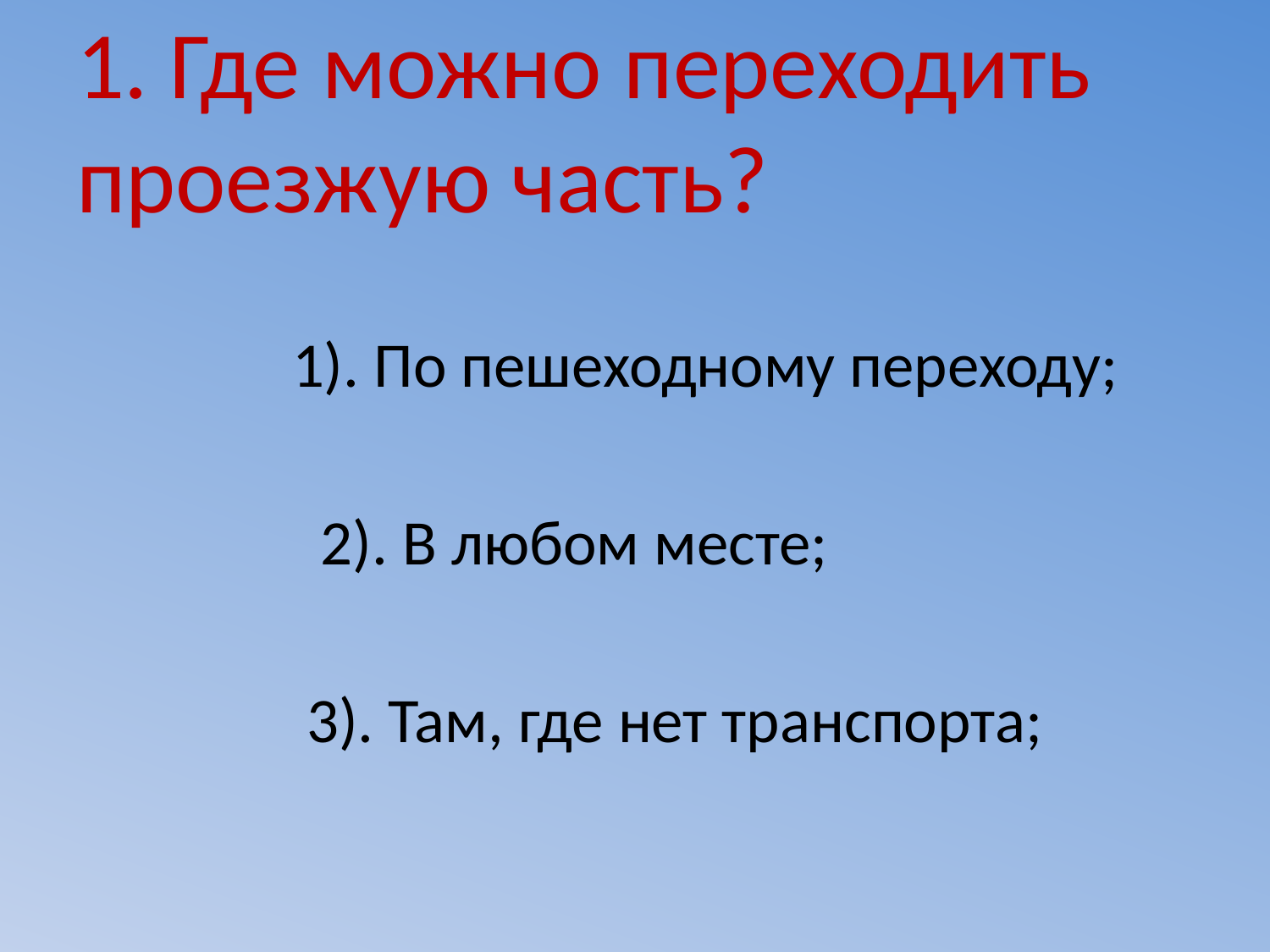

# 1. Где можно переходить проезжую часть?
                 1). По пешеходному переходу;

                 2). В любом месте;

                3). Там, где нет транспорта;